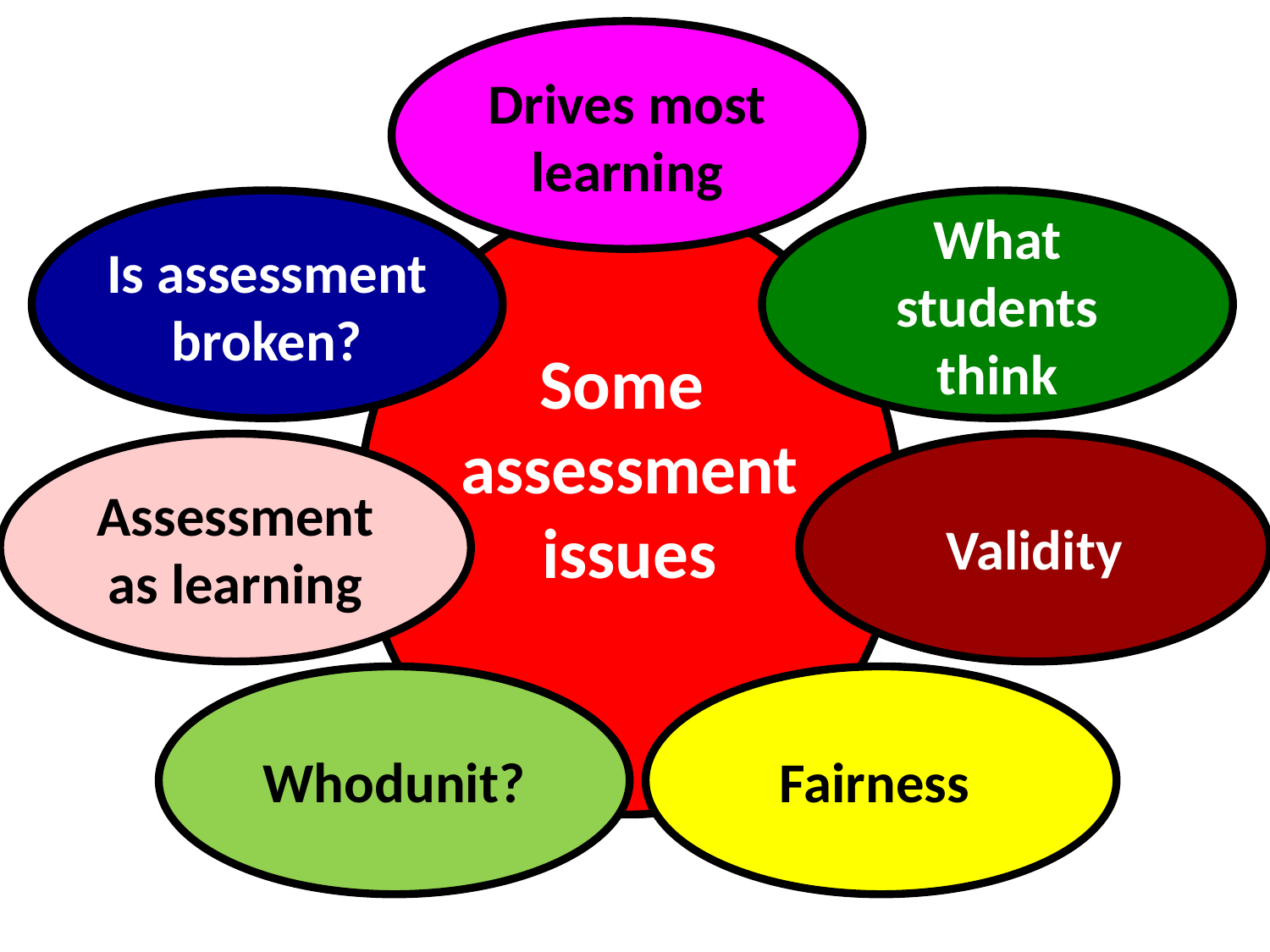

Drives most learning

Is assessment broken?

What students think

Some
assessment
issues

Assessment as learning

Validity

Whodunit?

Fairness